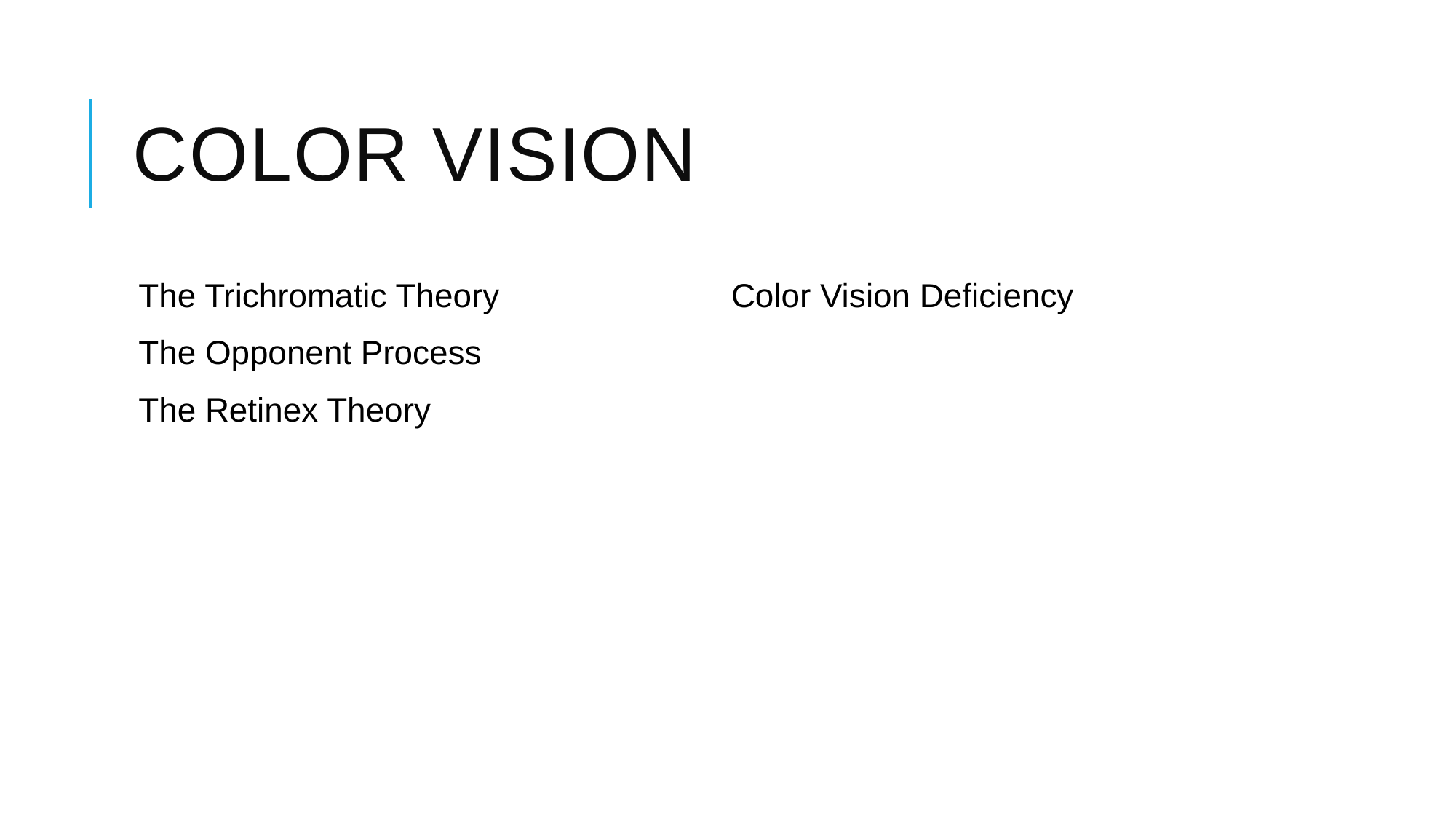

# Color Vision
The Trichromatic Theory
The Opponent Process
The Retinex Theory
Color Vision Deficiency